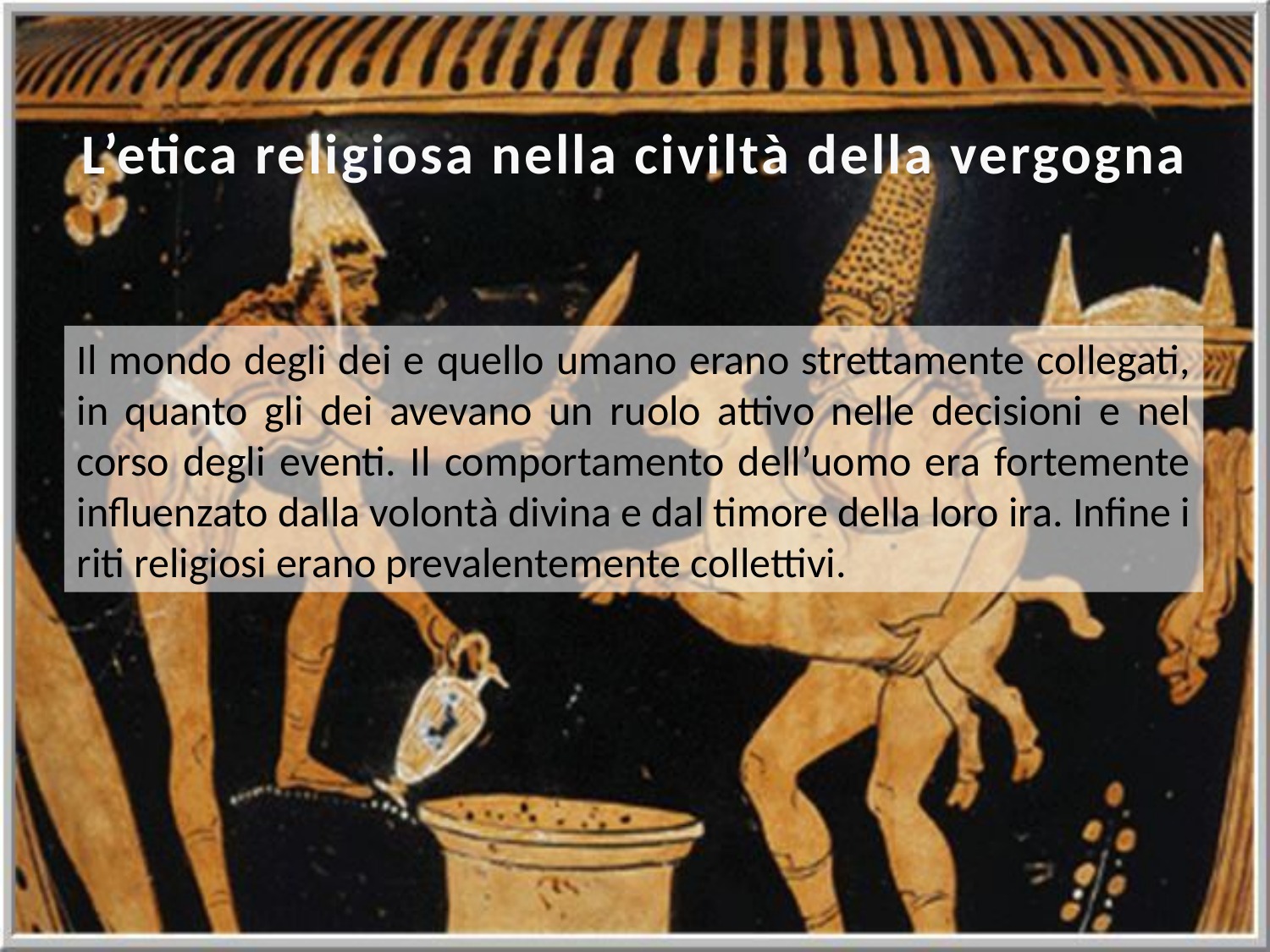

L’etica religiosa nella civiltà della vergogna
Il mondo degli dei e quello umano erano strettamente collegati, in quanto gli dei avevano un ruolo attivo nelle decisioni e nel corso degli eventi. Il comportamento dell’uomo era fortemente influenzato dalla volontà divina e dal timore della loro ira. Infine i riti religiosi erano prevalentemente collettivi.